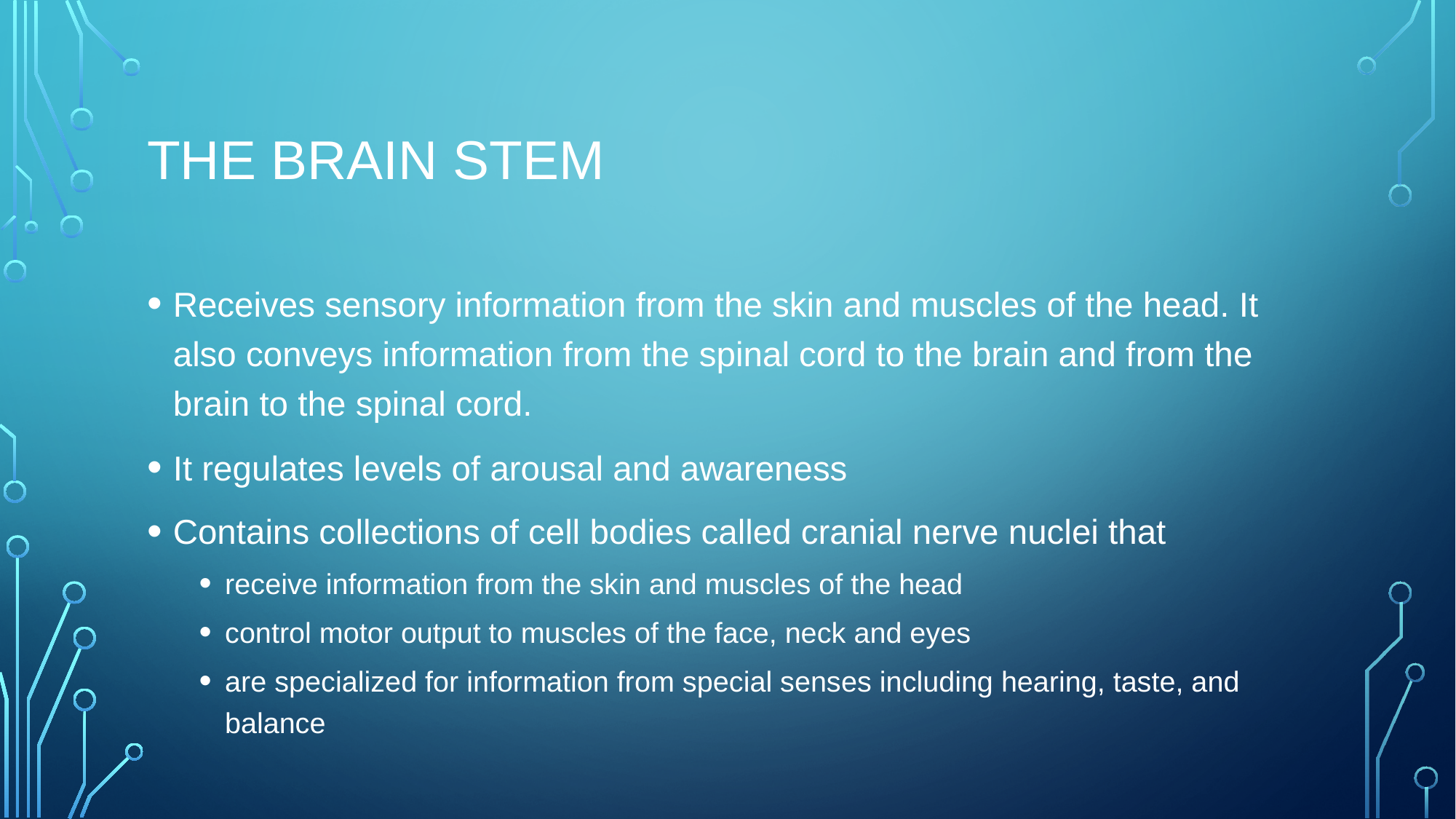

# The brain stem
Receives sensory information from the skin and muscles of the head. It also conveys information from the spinal cord to the brain and from the brain to the spinal cord.
It regulates levels of arousal and awareness
Contains collections of cell bodies called cranial nerve nuclei that
receive information from the skin and muscles of the head
control motor output to muscles of the face, neck and eyes
are specialized for information from special senses including hearing, taste, and balance